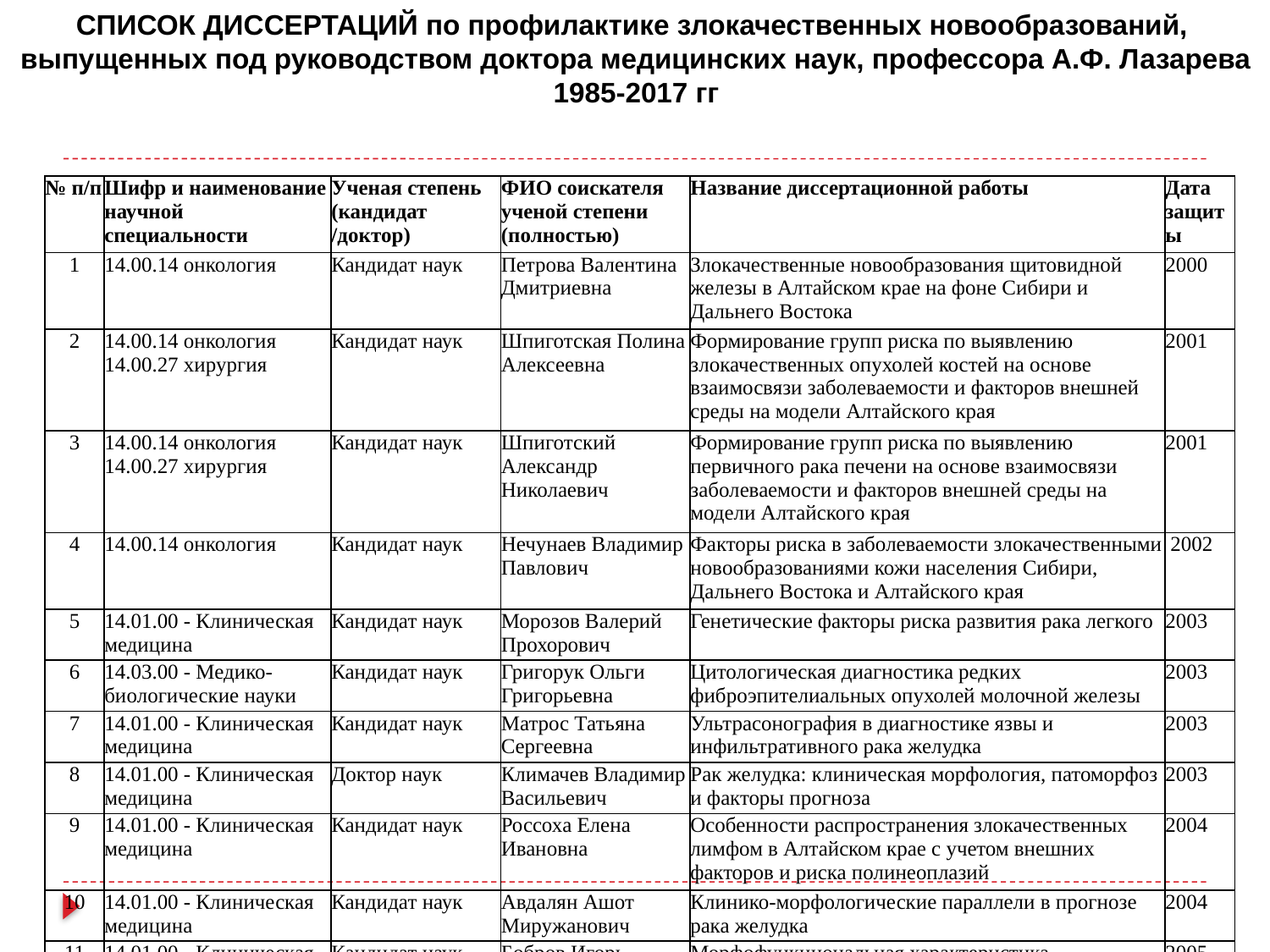

СПИСОК ДИССЕРТАЦИЙ по профилактике злокачественных новообразований,
выпущенных под руководством доктора медицинских наук, профессора А.Ф. Лазарева
1985-2017 гг
| № п/п | Шифр и наименование научной специальности | Ученая степень (кандидат /доктор) | ФИО соискателя ученой степени (полностью) | Название диссертационной работы | Дата защиты |
| --- | --- | --- | --- | --- | --- |
| 1 | 14.00.14 онкология | Кандидат наук | Петрова Валентина Дмитриевна | Злокачественные новообразования щитовидной железы в Алтайском крае на фоне Сибири и Дальнего Востока | 2000 |
| 2 | 14.00.14 онкология 14.00.27 хирургия | Кандидат наук | Шпиготская Полина Алексеевна | Формирование групп риска по выявлению злокачественных опухолей костей на основе взаимосвязи заболеваемости и факторов внешней среды на модели Алтайского края | 2001 |
| 3 | 14.00.14 онкология 14.00.27 хирургия | Кандидат наук | Шпиготский Александр Николаевич | Формирование групп риска по выявлению первичного рака печени на основе взаимосвязи заболеваемости и факторов внешней среды на модели Алтайского края | 2001 |
| 4 | 14.00.14 онкология | Кандидат наук | Нечунаев Владимир Павлович | Факторы риска в заболеваемости злокачественными новообразованиями кожи населения Сибири, Дальнего Востока и Алтайского края | 2002 |
| 5 | 14.01.00 - Клиническая медицина | Кандидат наук | Морозов Валерий Прохорович | Генетические факторы риска развития рака легкого | 2003 |
| 6 | 14.03.00 - Медико-биологические науки | Кандидат наук | Григорук Ольги Григорьевна | Цитологическая диагностика редких фиброэпителиальных опухолей молочной железы | 2003 |
| 7 | 14.01.00 - Клиническая медицина | Кандидат наук | Матрос Татьяна Сергеевна | Ультрасонография в диагностике язвы и инфильтративного рака желудка | 2003 |
| 8 | 14.01.00 - Клиническая медицина | Доктор наук | Климачев Владимир Васильевич | Рак желудка: клиническая морфология, патоморфоз и факторы прогноза | 2003 |
| 9 | 14.01.00 - Клиническая медицина | Кандидат наук | Россоха Елена Ивановна | Особенности распространения злокачественных лимфом в Алтайском крае с учетом внешних факторов и риска полинеоплазий | 2004 |
| 10 | 14.01.00 - Клиническая медицина | Кандидат наук | Авдалян Ашот Миружанович | Клинико-морфологические параллели в прогнозе рака желудка | 2004 |
| 11 | 14.01.00 - Клиническая медицина | Кандидат наук | Бобров Игорь Петрович | Морфофункциональная характеристика ядрышкового аппарата клеток при фоновых, предраковых и злокачественных заболеваниях желудка | 2005 |
| 12 | 14.03.00 - Медико-биологические науки | Кандидат наук | Беленинова Ирина Артуровна | Использование морфологических и биологических критериев крови для формирования групп повышенного риска при раке желудка и толстой кишки | 2005 |
| 13 | 14.01.00 - Клиническая медицина | Кандидат наук | Мамонтов Константин Григорьевич | Особенности заболеваемости злокачественными новообразованиями ободочной и прямой кишки с учетом внешних факторов и риска полинеоплазий | 2005 |
| 14 | 14.01.00 - Клиническая медицина | Кандидат наук | Терехова Светлана Александровна | Многофакторный анализ при формировании групп риска рака желудка | 2005 |
| 15 | 14.01.00 - Клиническая медицина | Кандидат наук | Агеев Александр Григорьевич | Особенности распространения рака легкого в Алтайском крае с учетом экзогенных факторов и риска полинеоплазий | 2005 |
| 16 | 14.01.00 - Клиническая медицина | Кандидат наук | Маликова Лилия Владимировна | Формирование групп повышенного риска для выявления рака тела матки на основе многофакторного анализа экзо- и эндогенных факторов | 2005 |
| 17 | 14.01.00 - Клиническая медицина | Кандидат наук | Кобяков Дмитрий Сергеевич | Сравнительный анализ пролиферативной активности эпителиальных клеток аденомы и рака толстой кишки | 2006 |
| 18 | 14.01.00 - Клиническая медицина | Кандидат наук | Музалевский Павел Николаевич | Особенности распространения мезотелиомы с учетом экзогенных факторов на модели Алтайского края | 2006 |
| 19 | 14.01.00 - Клиническая медицина | Кандидат наук | Дорошенко Вероника Сергеевна | Клинико-морфологические и молекулярно-биологические особенности почечно-клеточного рака в прогнозировании результатов хирургического лечения | 2007 |
| 20 | 25.00.00 - Науки о Земле | Кандидат наук | Путилова Александра Александровна | Территориальный анализ взаимосвязей заболеваемости злокачественными новообразованиями населения Алтайского края с факторами окружающей среды | 2007 |
| 21 | 14.00.14 онкология 14.00.27 хирургия | Кандидат наук | Новикова Ольга Юрьевна | Оценка особенностей территориального распространения злокачественных новообразований в крупном городе с помощью медико-экологических географических информационных систем : на примере рака легкого в г. Хабаровске | 2008 |